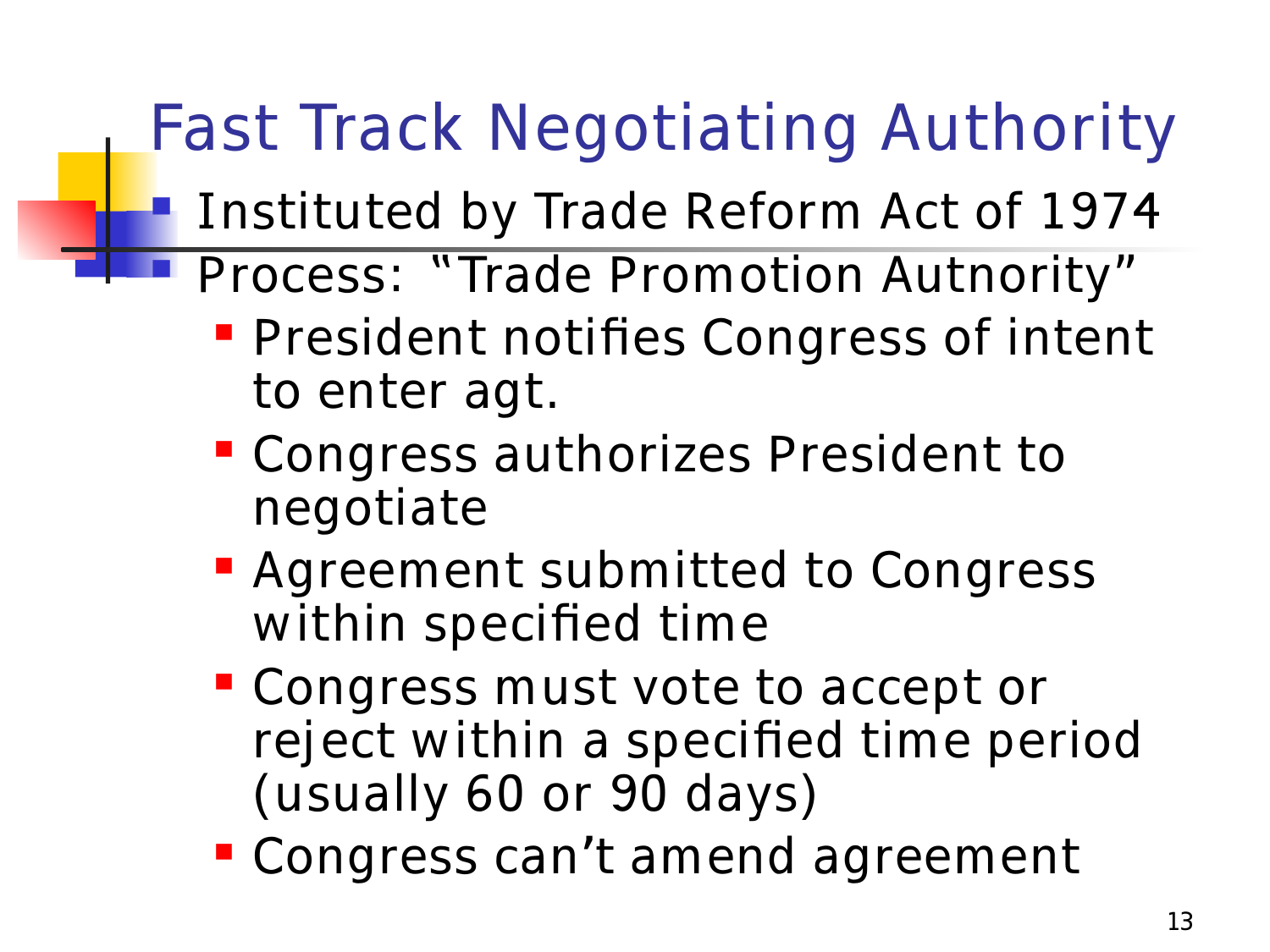

# Fast Track Negotiating Authority
Instituted by Trade Reform Act of 1974
Process:  “Trade Promotion Autnority”
President notifies Congress of intent to enter agt.
Congress authorizes President to negotiate
Agreement submitted to Congress within specified time
Congress must vote to accept or reject within a specified time period (usually 60 or 90 days)
Congress can’t amend agreement
13